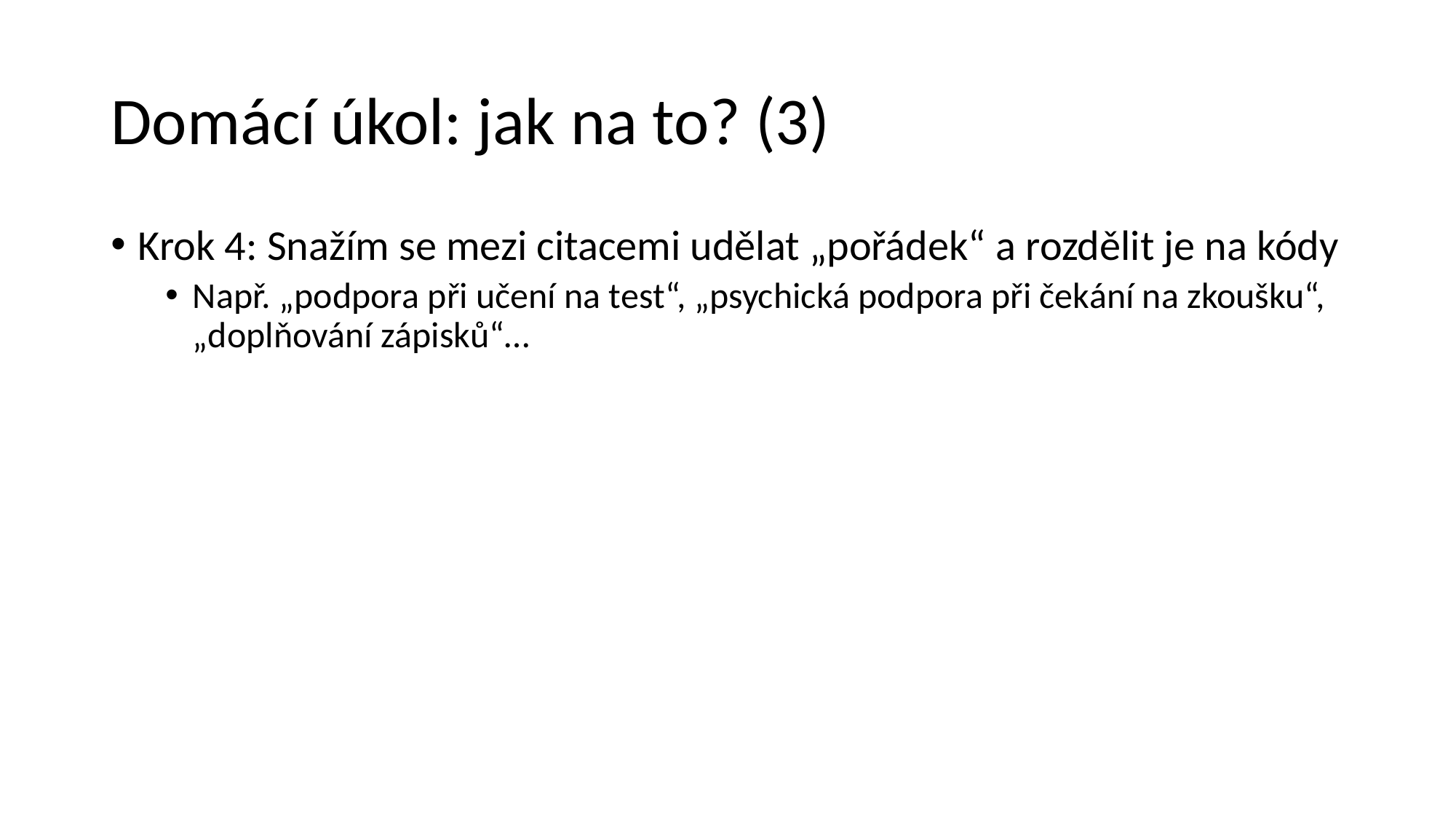

# Domácí úkol: jak na to? (3)
Krok 4: Snažím se mezi citacemi udělat „pořádek“ a rozdělit je na kódy
Např. „podpora při učení na test“, „psychická podpora při čekání na zkoušku“, „doplňování zápisků“…